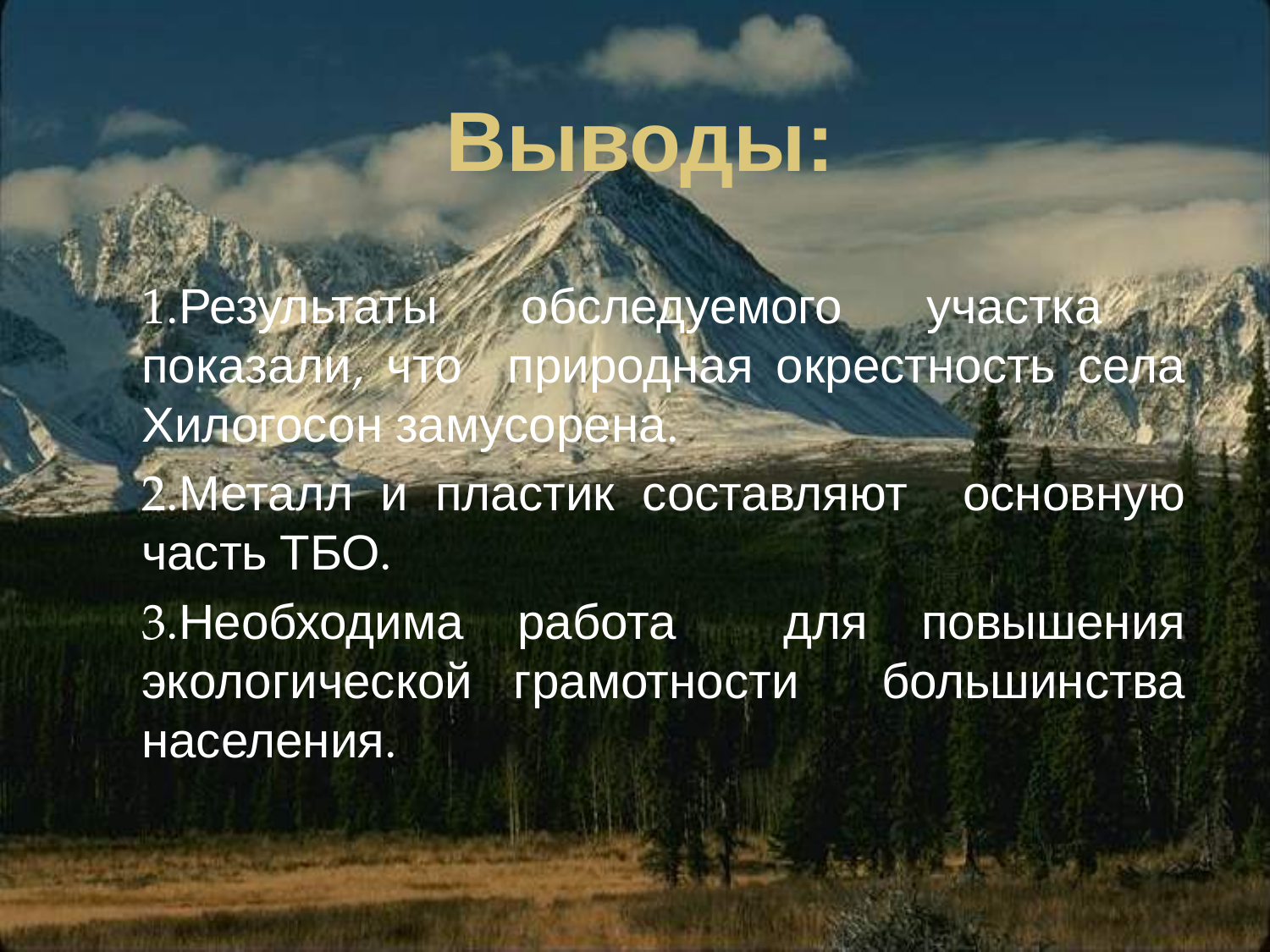

# Выводы:
1.Результаты обследуемого участка  показали, что  природная окрестность села Хилогосон замусорена.
2.Металл и пластик составляют  основную часть ТБО.
3.Необходима работа  для повышения экологической грамотности  большинства населения.